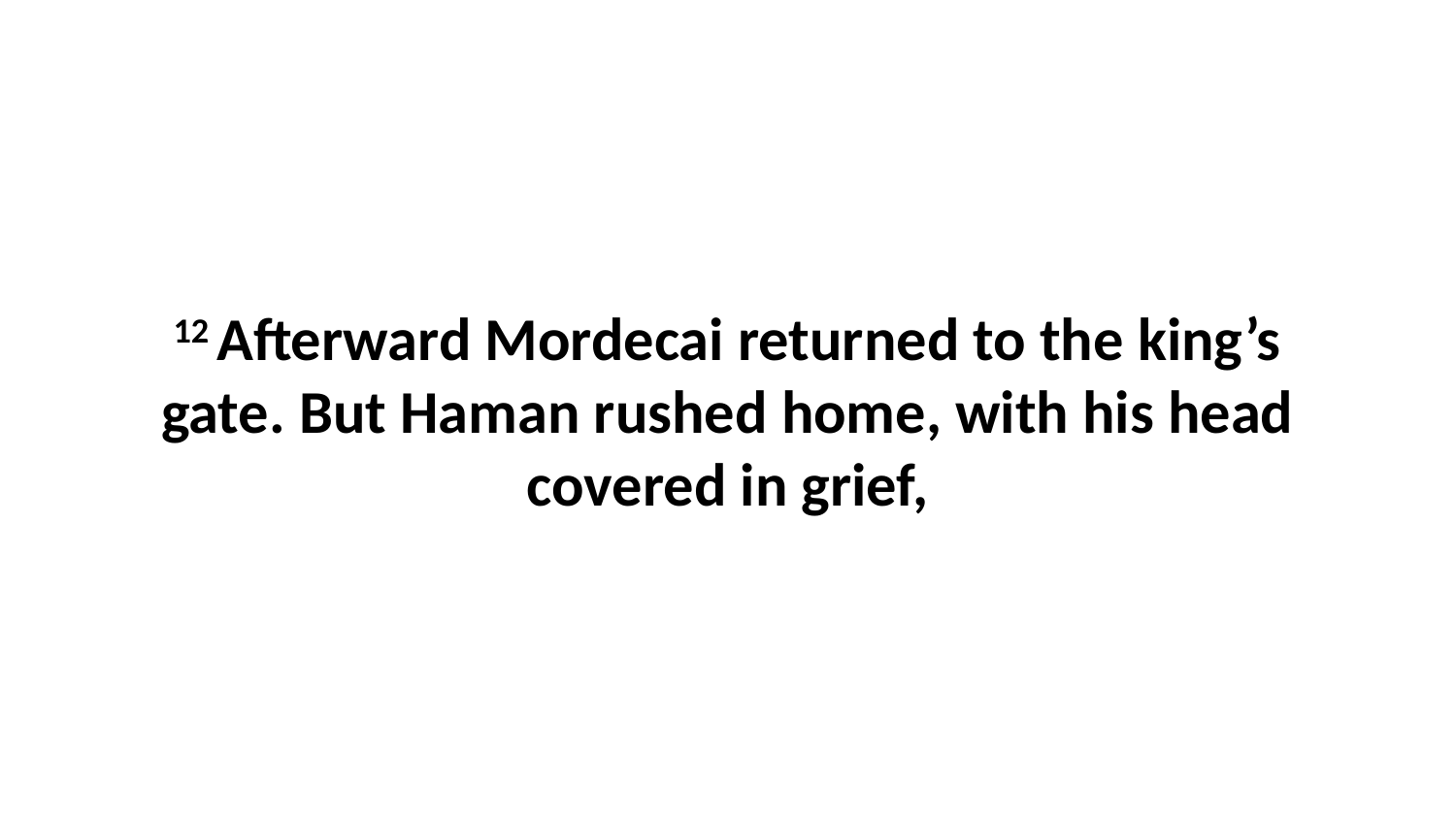

12 Afterward Mordecai returned to the king’s gate. But Haman rushed home, with his head covered in grief,